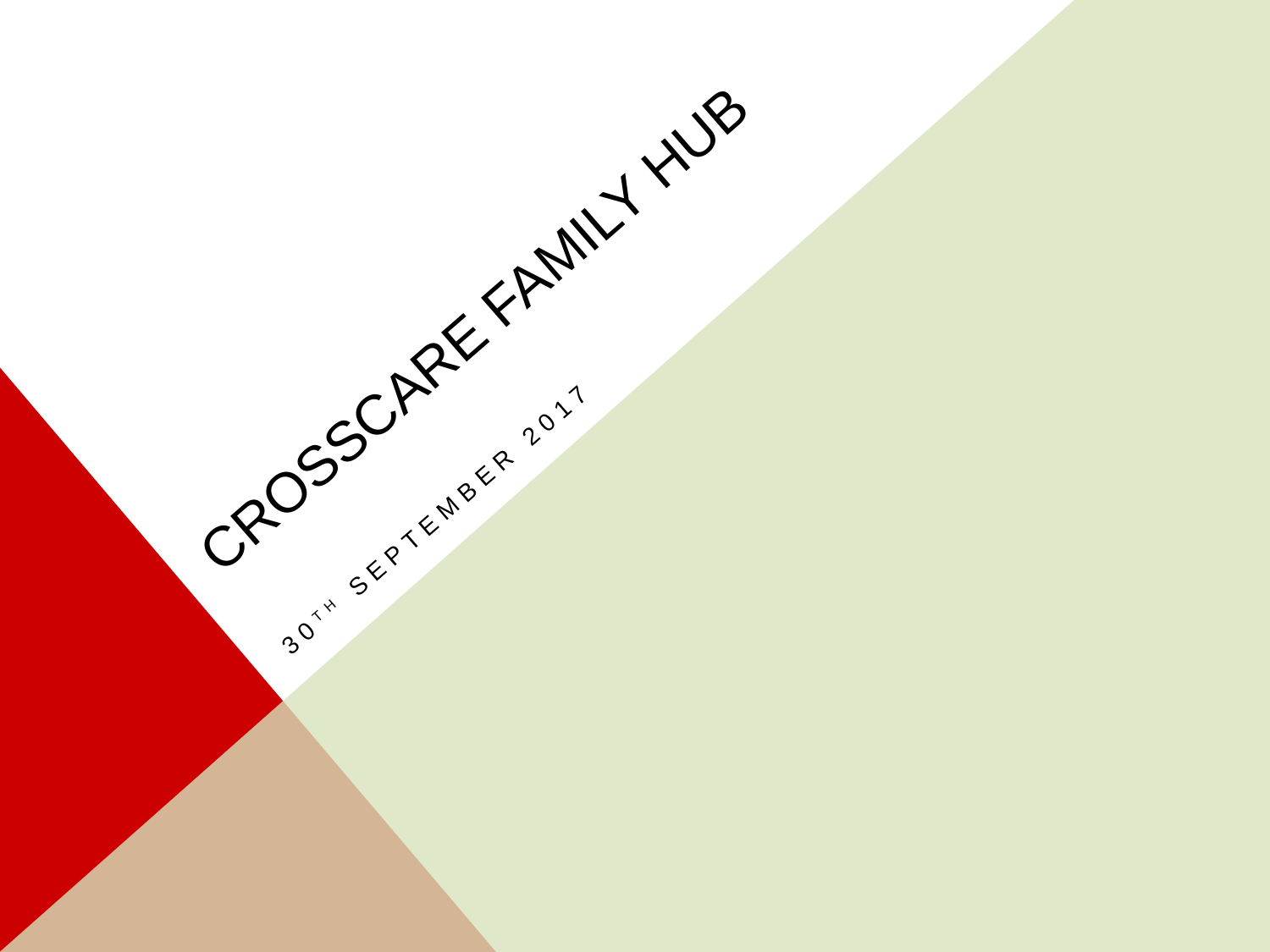

# Crosscare Family Hub
30th september 2017